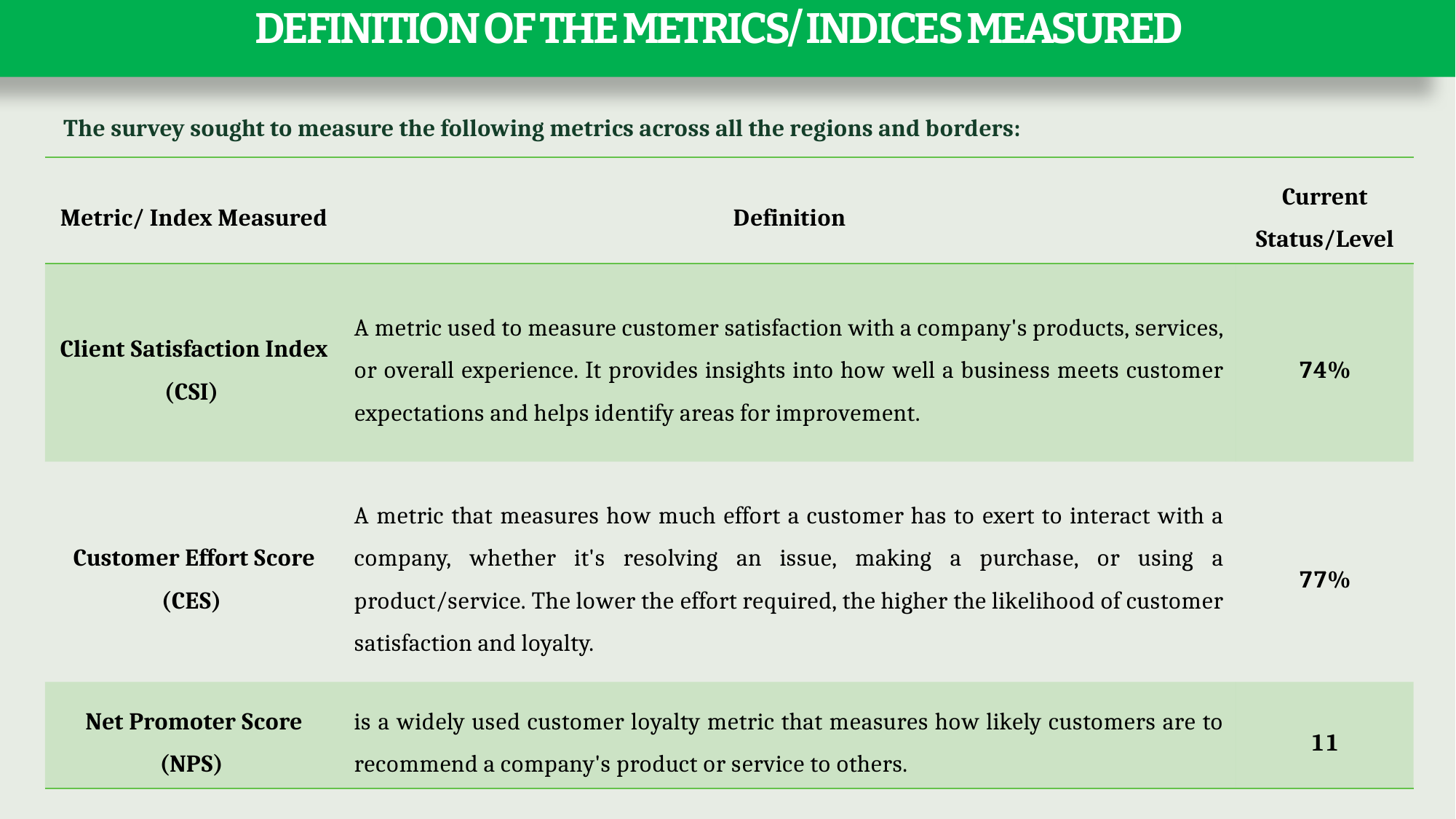

# DEFINITION OF THE METRICS/ INDICES MEASURED
The survey sought to measure the following metrics across all the regions and borders:
| Metric/ Index Measured | Definition | Current Status/Level |
| --- | --- | --- |
| Client Satisfaction Index (CSI) | A metric used to measure customer satisfaction with a company's products, services, or overall experience. It provides insights into how well a business meets customer expectations and helps identify areas for improvement. | 74% |
| Customer Effort Score (CES) | A metric that measures how much effort a customer has to exert to interact with a company, whether it's resolving an issue, making a purchase, or using a product/service. The lower the effort required, the higher the likelihood of customer satisfaction and loyalty. | 77% |
| Net Promoter Score (NPS) | is a widely used customer loyalty metric that measures how likely customers are to recommend a company's product or service to others. | 11 |